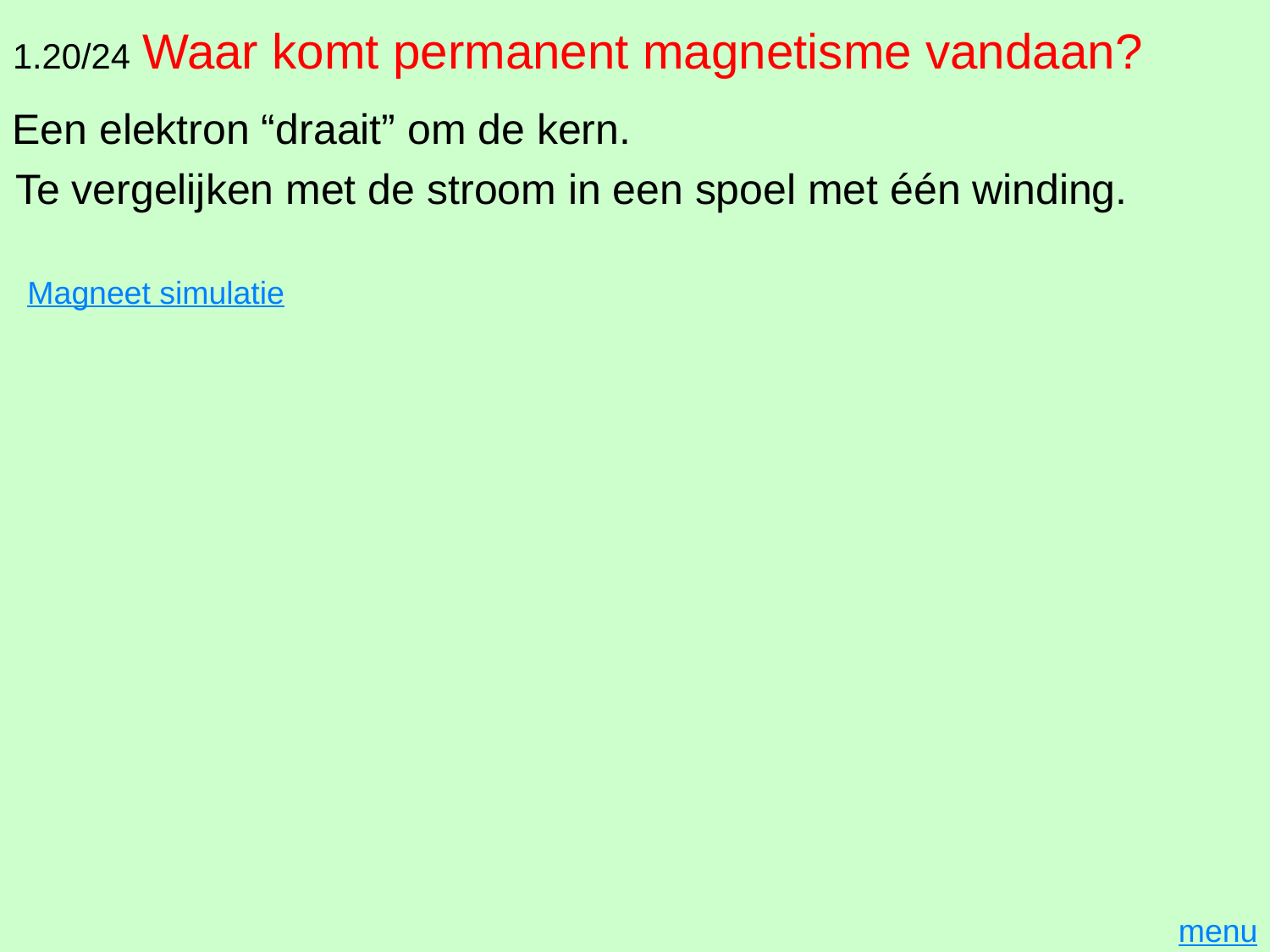

# 1.20/24 Waar komt permanent magnetisme vandaan?
Een elektron “draait” om de kern.
Te vergelijken met de stroom in een spoel met één winding.
Magneet simulatie
menu